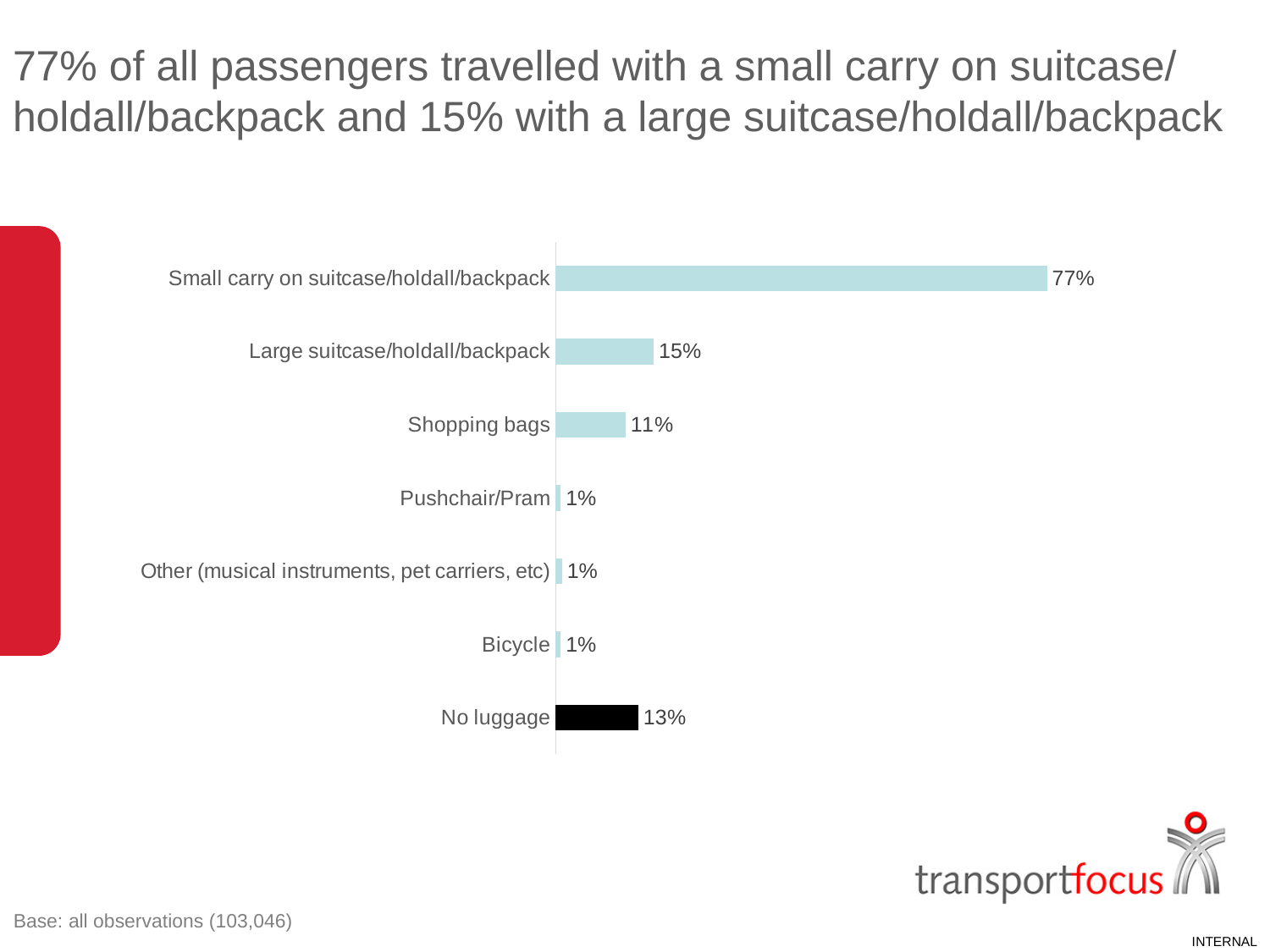

77% of all passengers travelled with a small carry on suitcase/
holdall/backpack and 15% with a large suitcase/holdall/backpack

### Chart

| Category | total |
|---|---|
| Small carry on suitcase/holdall/backpack | 0.771 |
| Large suitcase/holdall/backpack | 0.154 |
| Shopping bags | 0.11 |
| Pushchair/Pram | 0.008 |
| Other (musical instruments, pet carriers, etc) | 0.01 |
| Bicycle | 0.008 |
| No luggage | 0.13 |
Base: all observations (103,046)